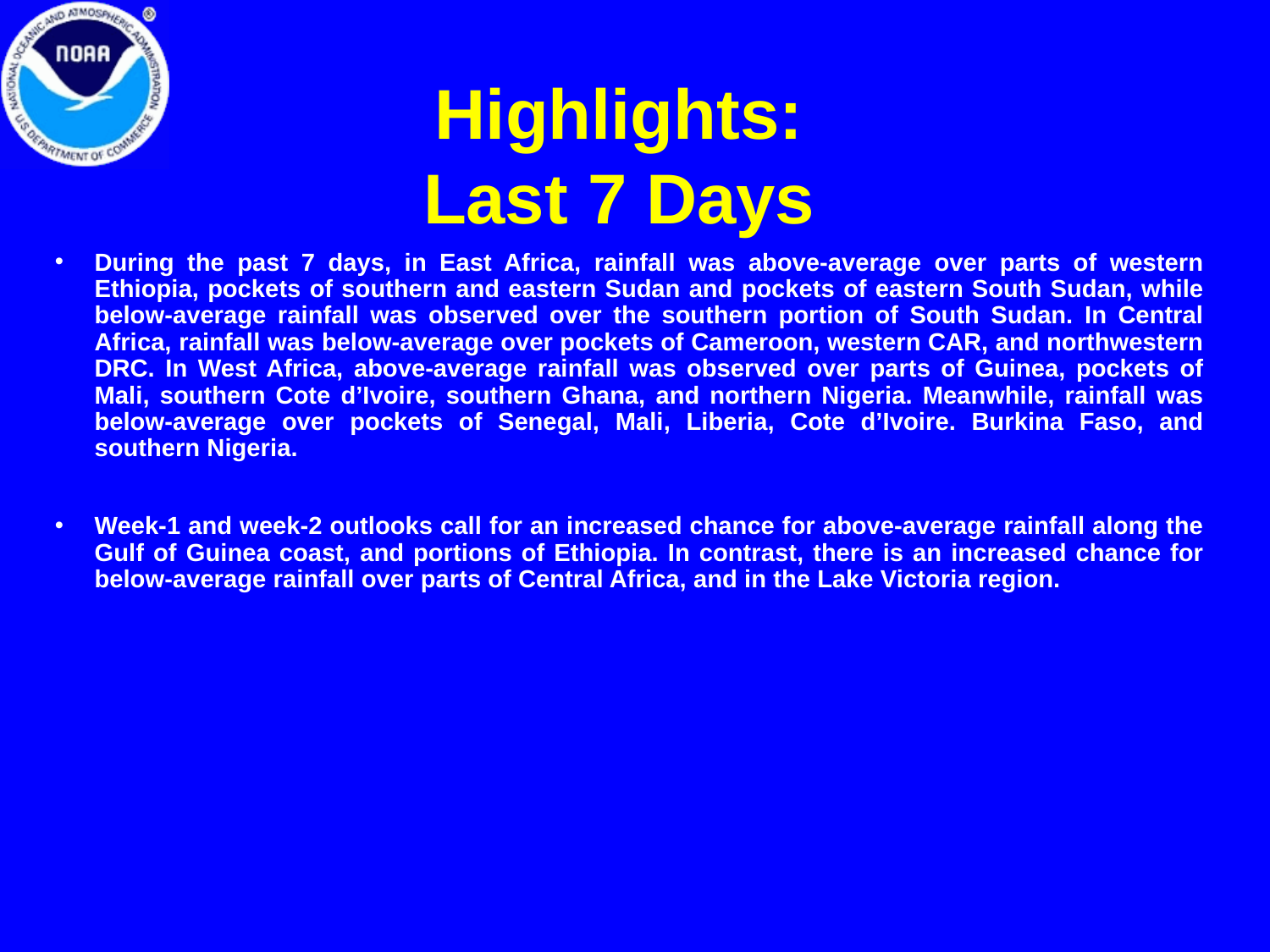

# Highlights: Last 7 Days
During the past 7 days, in East Africa, rainfall was above-average over parts of western Ethiopia, pockets of southern and eastern Sudan and pockets of eastern South Sudan, while below-average rainfall was observed over the southern portion of South Sudan. In Central Africa, rainfall was below-average over pockets of Cameroon, western CAR, and northwestern DRC. In West Africa, above-average rainfall was observed over parts of Guinea, pockets of Mali, southern Cote d’Ivoire, southern Ghana, and northern Nigeria. Meanwhile, rainfall was below-average over pockets of Senegal, Mali, Liberia, Cote d’Ivoire. Burkina Faso, and southern Nigeria.

Week-1 and week-2 outlooks call for an increased chance for above-average rainfall along the Gulf of Guinea coast, and portions of Ethiopia. In contrast, there is an increased chance for below-average rainfall over parts of Central Africa, and in the Lake Victoria region.